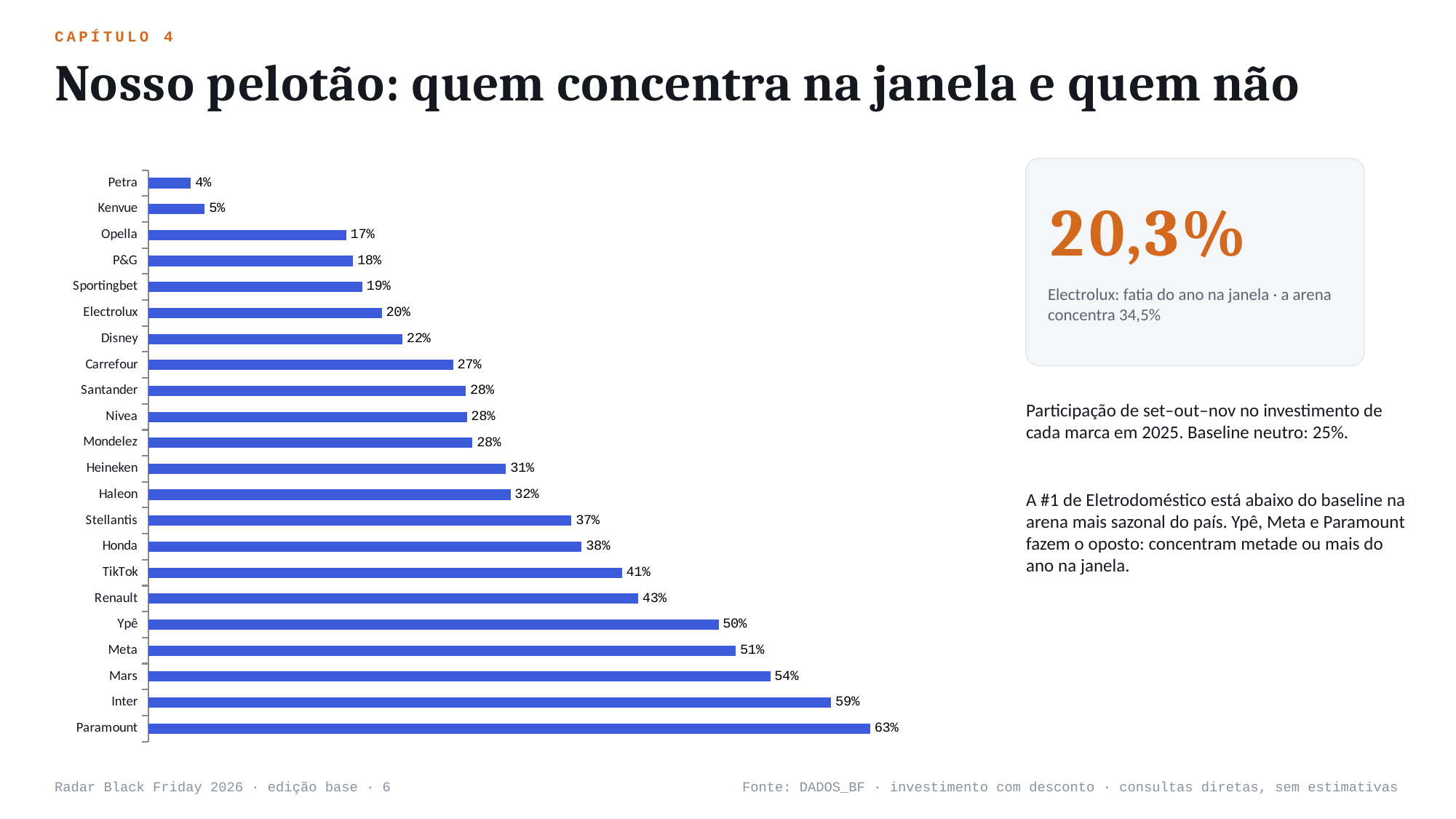

CAPÍTULO 4
Nosso pelotão: quem concentra na janela e quem não

### Chart

| Category | Janela % do ano |
|---|---|
| Paramount | 62.8 |
| Inter | 59.4 |
| Mars | 54.1 |
| Meta | 51.1 |
| Ypê | 49.6 |
| Renault | 42.6 |
| TikTok | 41.2 |
| Honda | 37.7 |
| Stellantis | 36.8 |
| Haleon | 31.5 |
| Heineken | 31.1 |
| Mondelez | 28.2 |
| Nivea | 27.7 |
| Santander | 27.6 |
| Carrefour | 26.5 |
| Disney | 22.1 |
| Electrolux | 20.3 |
| Sportingbet | 18.6 |
| P&G | 17.8 |
| Opella | 17.2 |
| Kenvue | 4.9 |
| Petra | 3.7 |
20,3%
Electrolux: fatia do ano na janela · a arena concentra 34,5%
Participação de set–out–nov no investimento de cada marca em 2025. Baseline neutro: 25%.

A #1 de Eletrodoméstico está abaixo do baseline na arena mais sazonal do país. Ypê, Meta e Paramount fazem o oposto: concentram metade ou mais do ano na janela.
Radar Black Friday 2026 · edição base · 6
Fonte: DADOS_BF · investimento com desconto · consultas diretas, sem estimativas